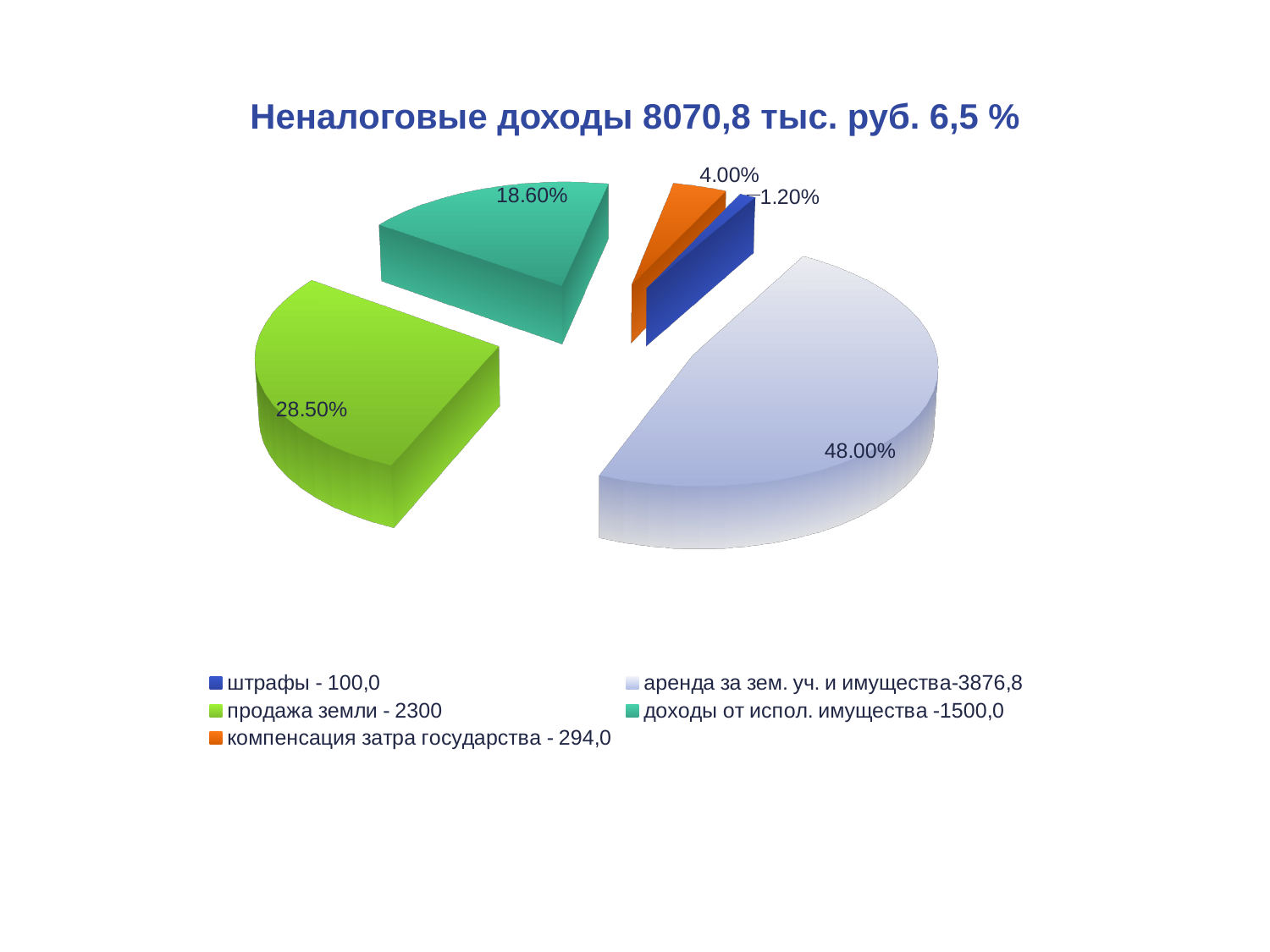

# Неналоговые доходы 8070,8 тыс. руб. 6,5 %

[unsupported chart]